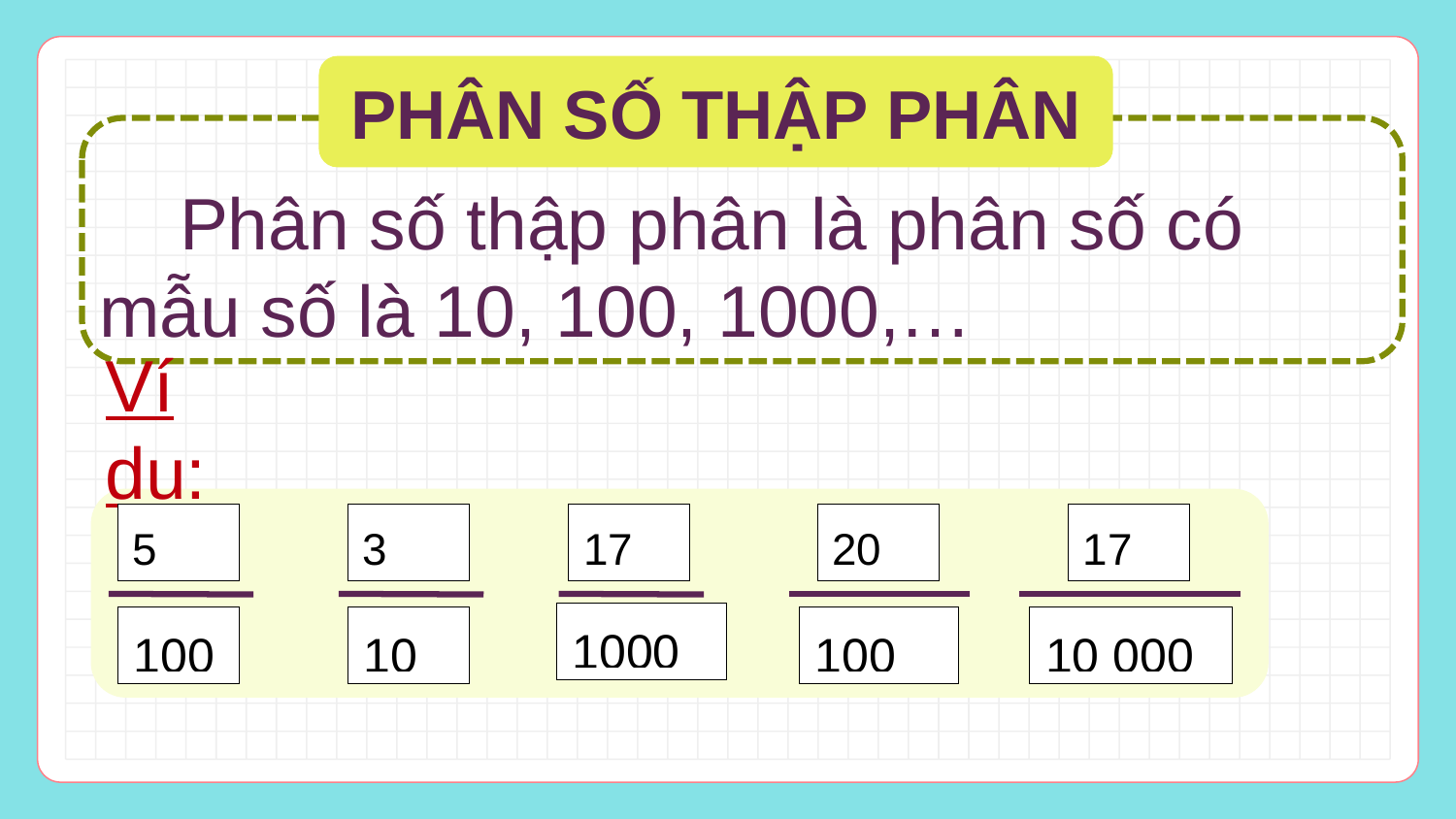

PHÂN SỐ THẬP PHÂN

    Phân số thập phân là phân số có mẫu số là 10, 100, 1000,…
Ví dụ: